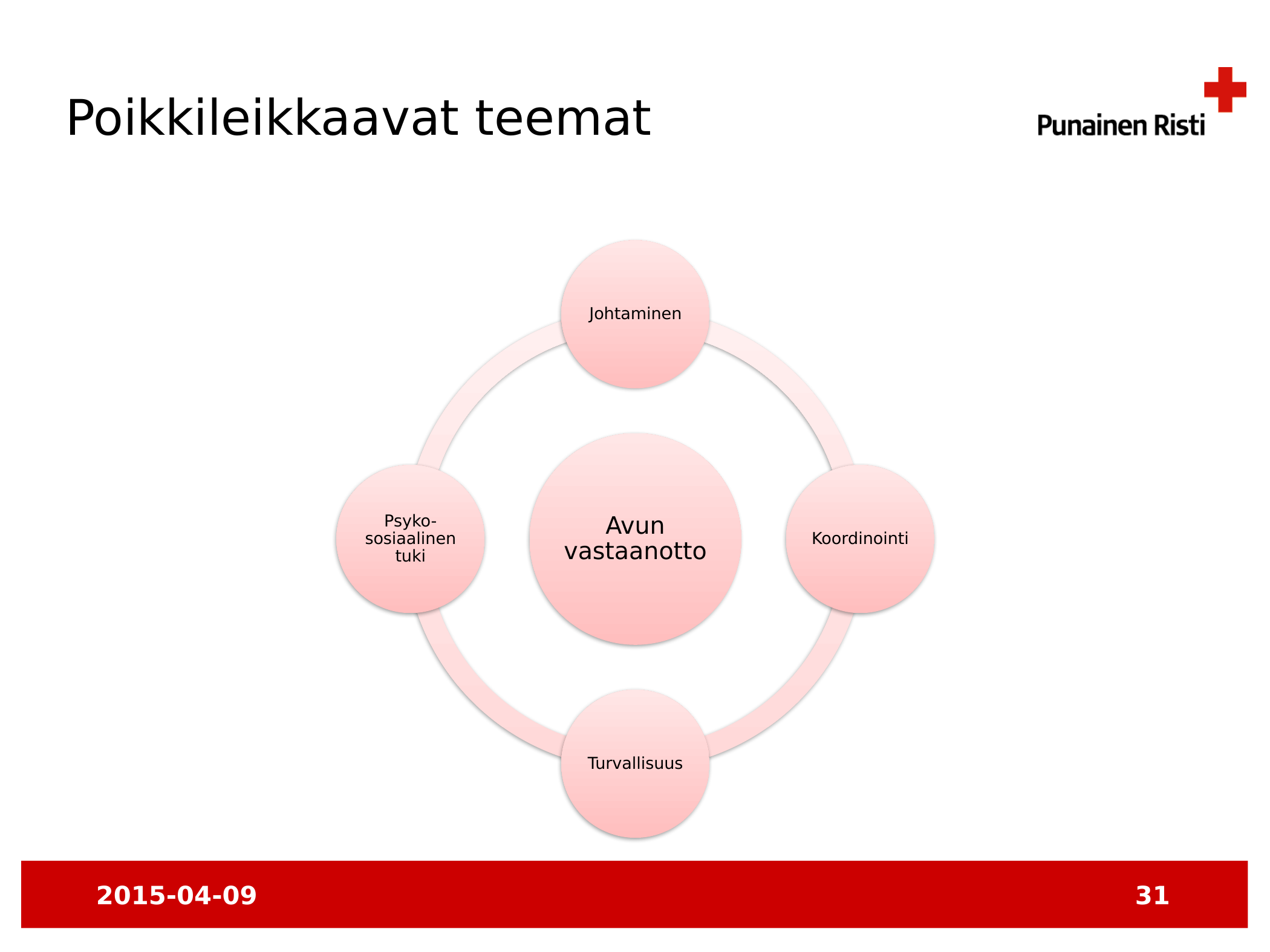

# Poikkileikkaavat teemat
Avun vastaanotto
Johtaminen
Koordinointi
Turvallisuus
Psyko-sosiaalinen tuki